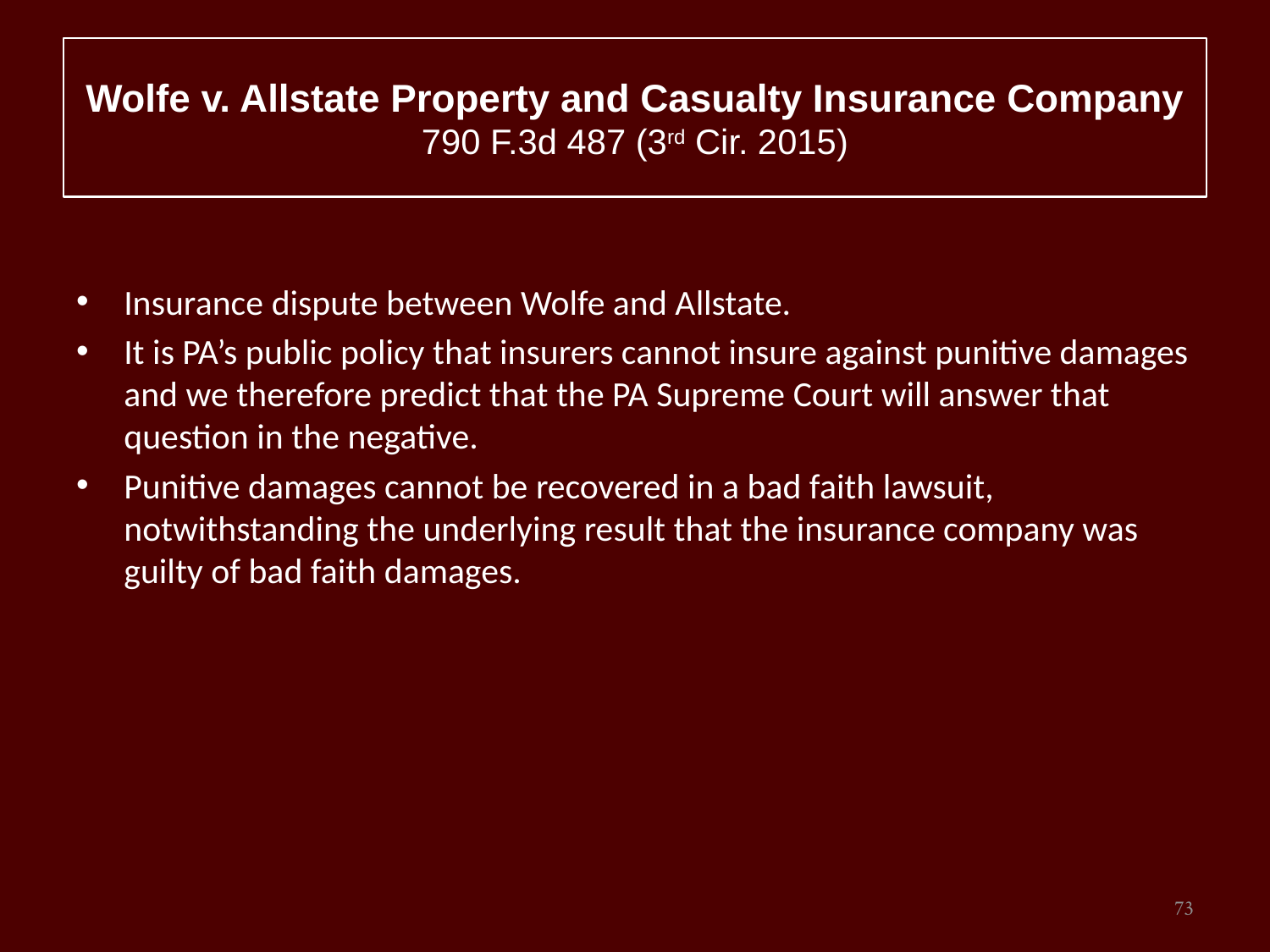

# Wolfe v. Allstate Property and Casualty Insurance Company 790 F.3d 487 (3rd Cir. 2015)
Insurance dispute between Wolfe and Allstate.
It is PA’s public policy that insurers cannot insure against punitive damages and we therefore predict that the PA Supreme Court will answer that question in the negative.
Punitive damages cannot be recovered in a bad faith lawsuit, notwithstanding the underlying result that the insurance company was guilty of bad faith damages.
73